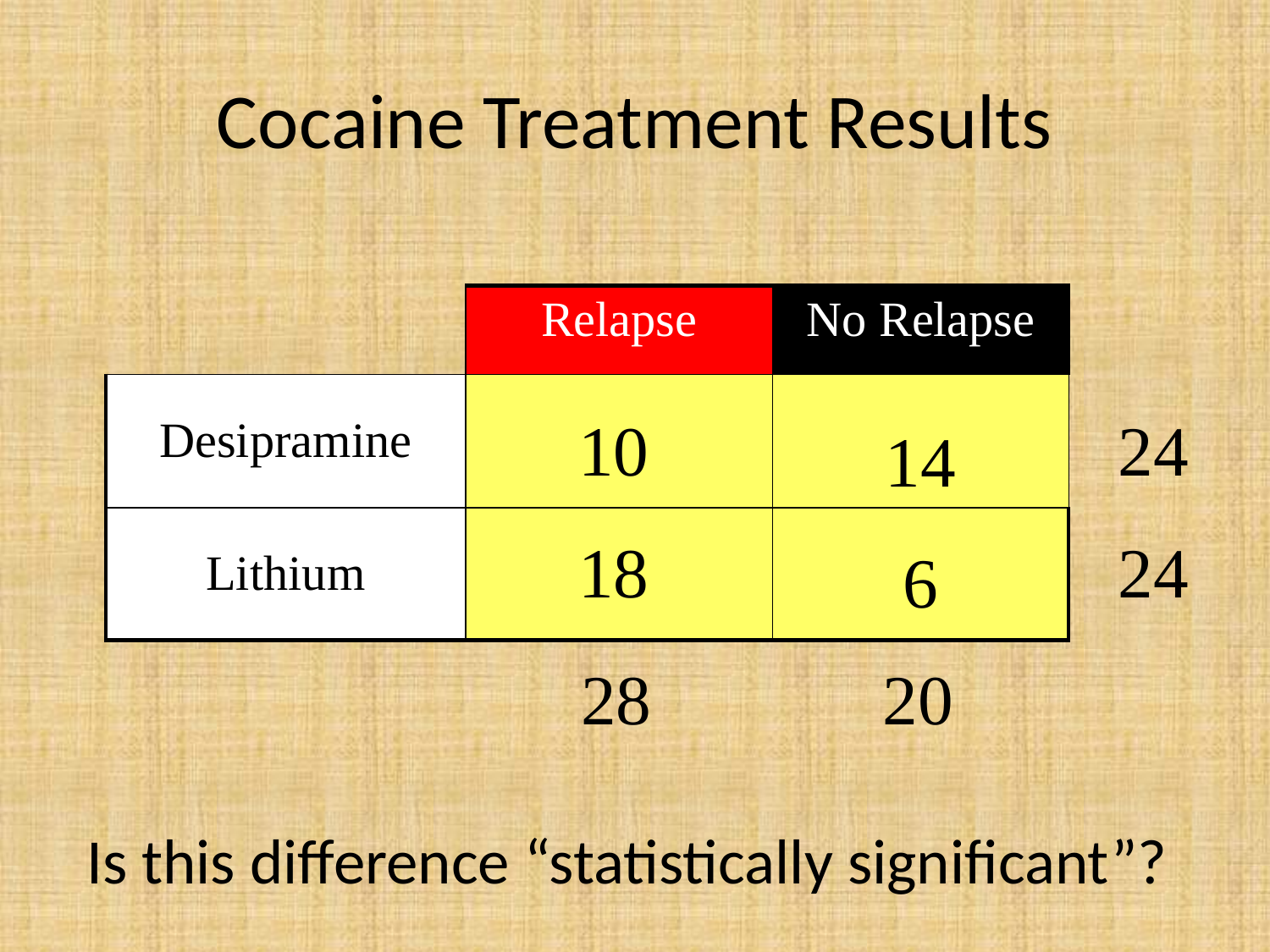

# Cocaine Treatment Results
|  | Relapse | No Relapse |
| --- | --- | --- |
| Desipramine |  |  |
| Lithium |  |  |
| 10 |
| --- |
| 18 |
| 24 |
| --- |
| 24 |
| 14 |
| --- |
| 6 |
| 28 | 20 |
| --- | --- |
Is this difference “statistically significant”?